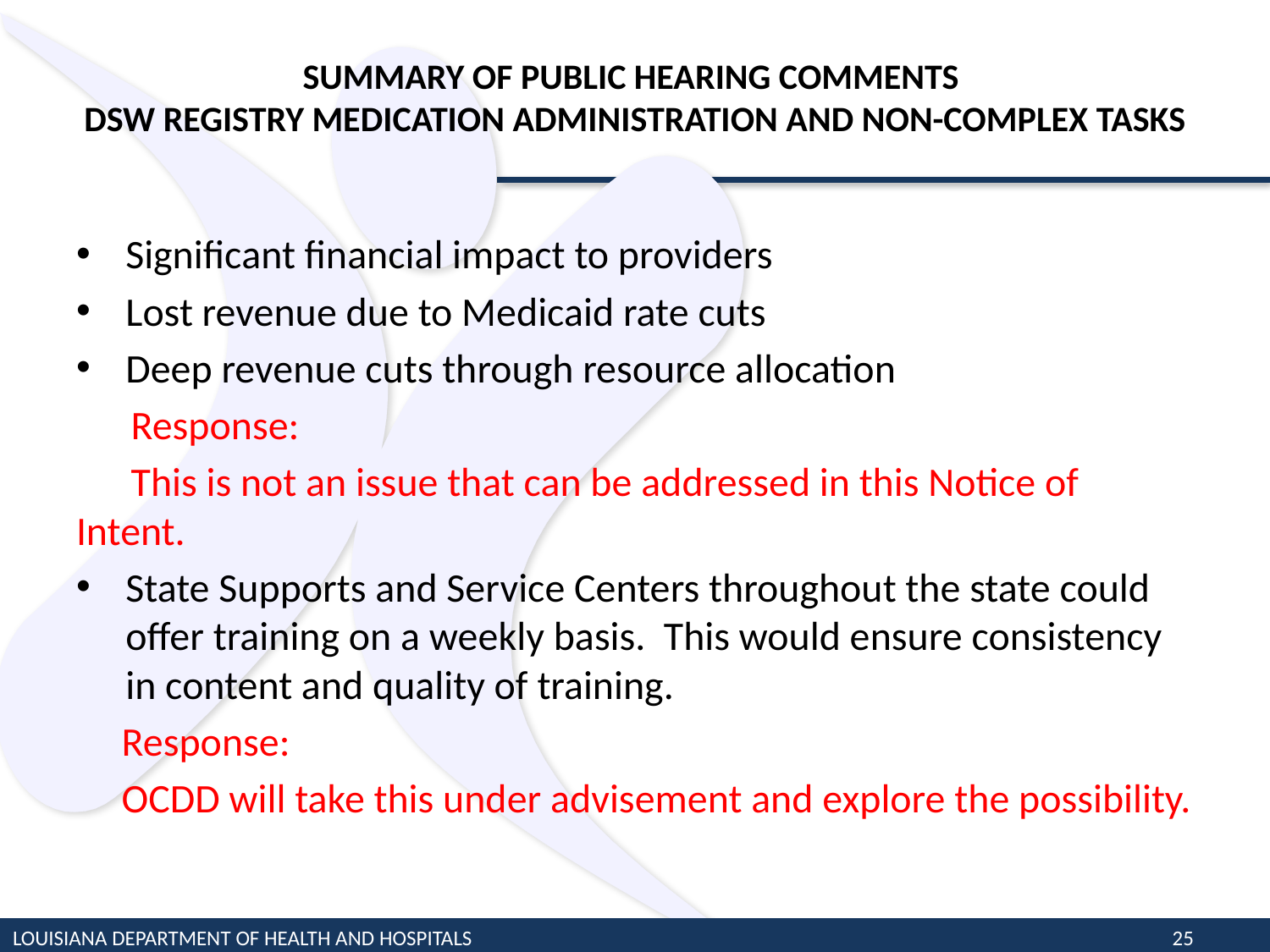

# SUMMARY OF PUBLIC HEARING COMMENTS DSW REGISTRY MEDICATION ADMINISTRATION AND NON-COMPLEX TASKS
Significant financial impact to providers
Lost revenue due to Medicaid rate cuts
Deep revenue cuts through resource allocation
      Response:
      This is not an issue that can be addressed in this Notice of Intent.
State Supports and Service Centers throughout the state could offer training on a weekly basis.  This would ensure consistency in content and quality of training.
     Response:
     OCDD will take this under advisement and explore the possibility.

LOUISIANA DEPARTMENT OF HEALTH AND HOSPITALS
25